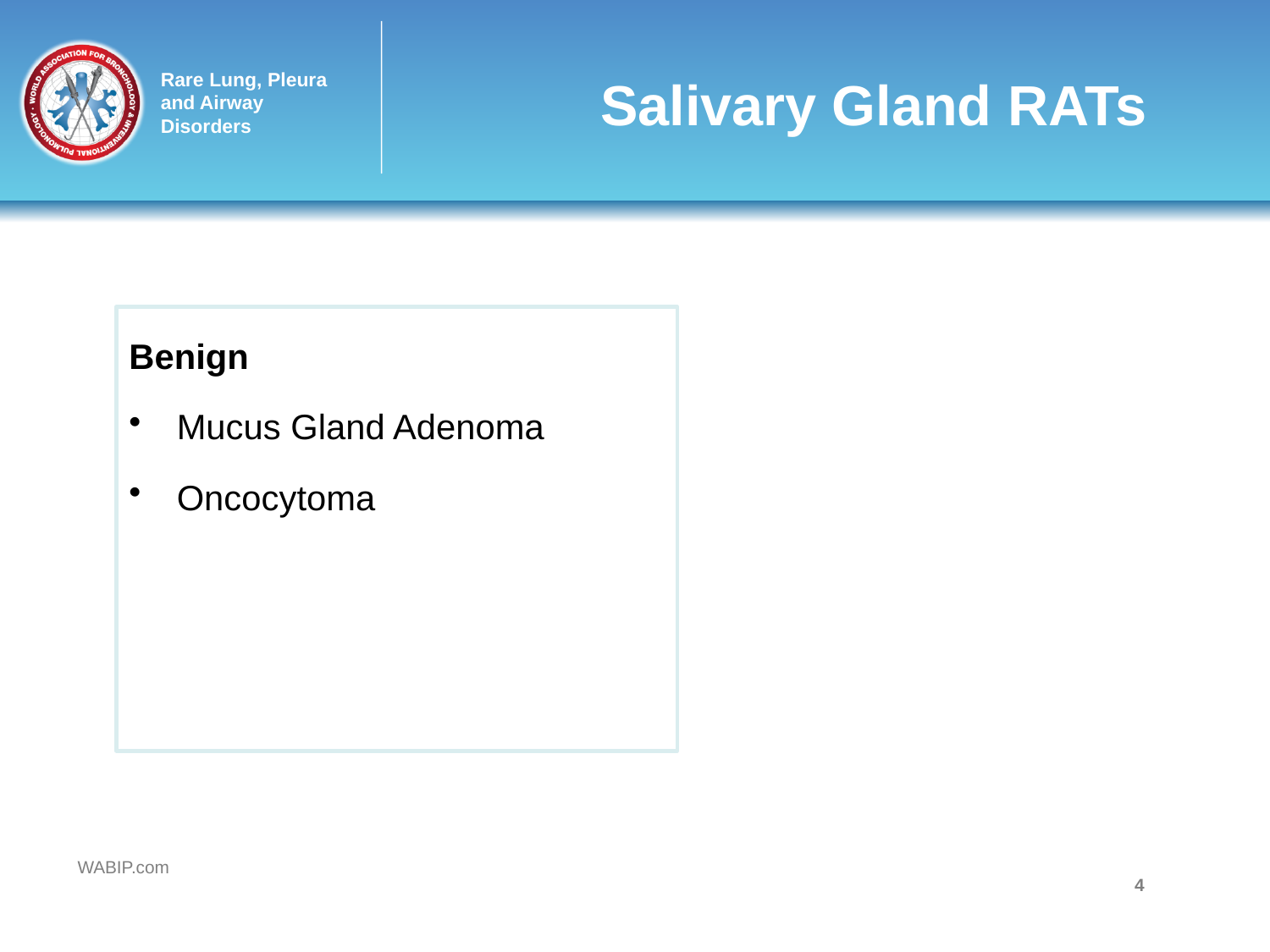

# Salivary Gland RATs
Benign
Mucus Gland Adenoma
Oncocytoma